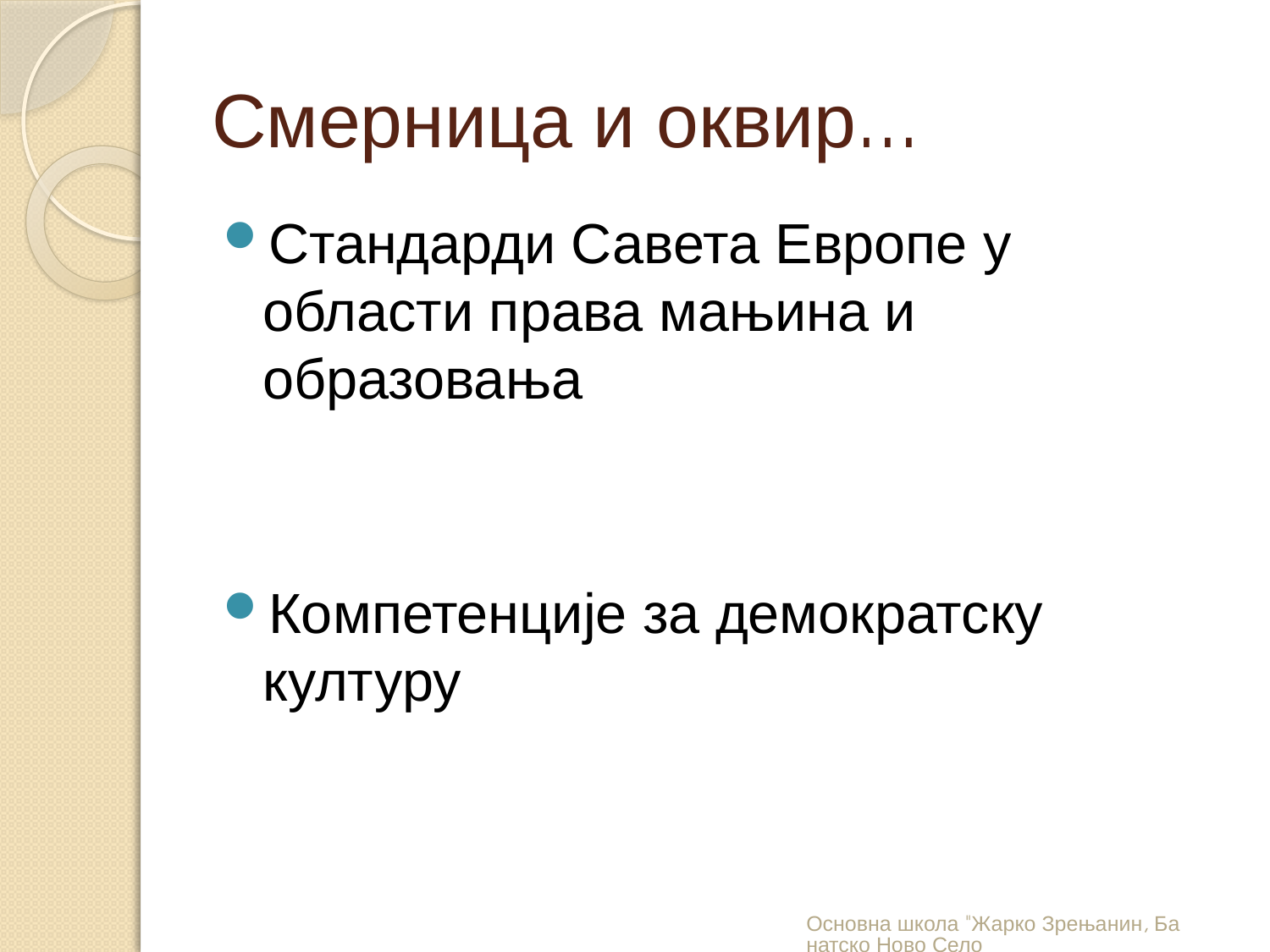

# Смерница и оквир...
Стандарди Савета Европе у области права мањина и образовања

Компетенције за демократску културу
Основна школа "Жарко Зрењанин, Банатско Ново Село